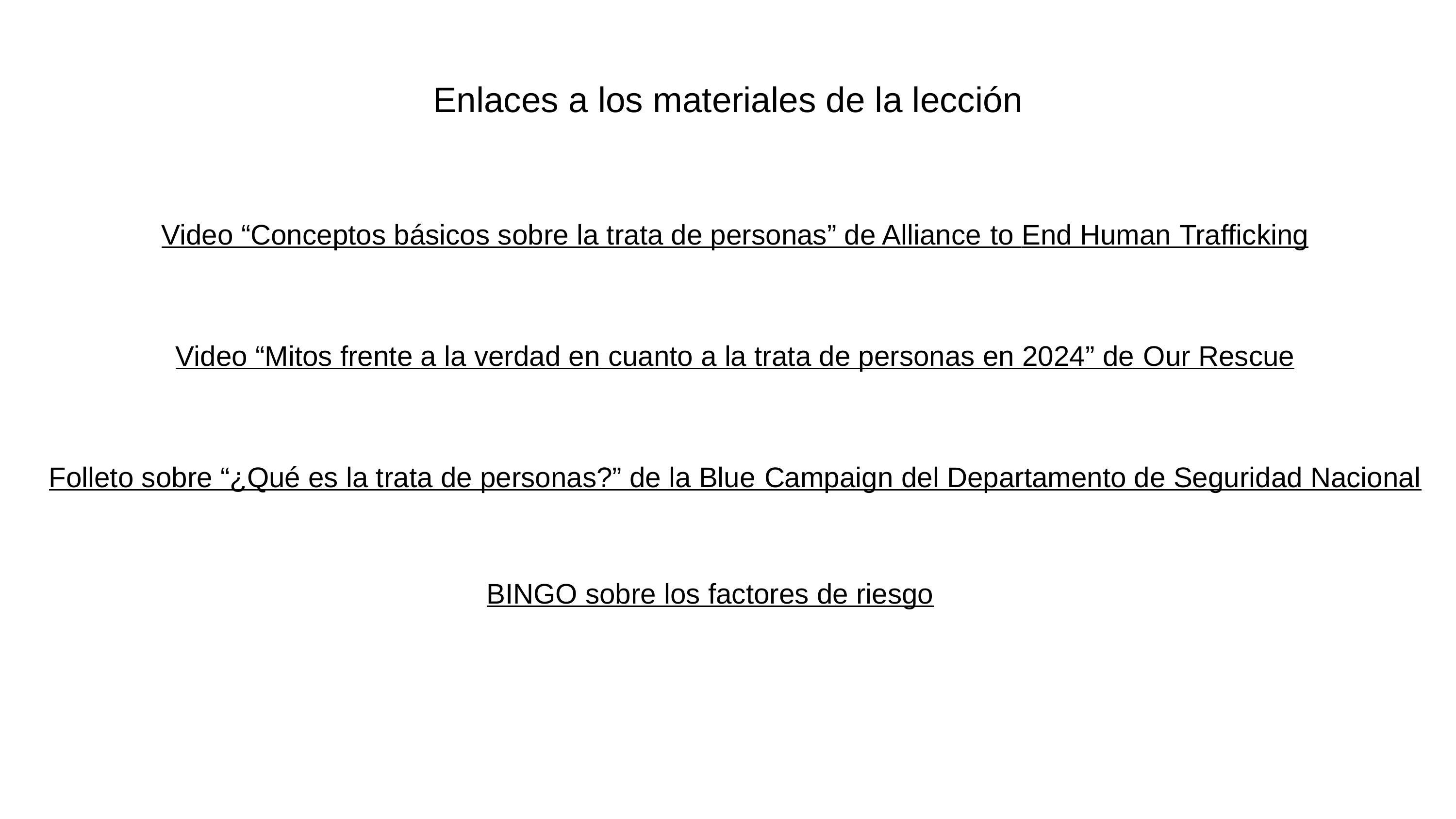

Enlaces a los materiales de la lección
Video “Conceptos básicos sobre la trata de personas” de Alliance to End Human Trafficking
Video “Mitos frente a la verdad en cuanto a la trata de personas en 2024” de Our Rescue
Folleto sobre “¿Qué es la trata de personas?” de la Blue Campaign del Departamento de Seguridad Nacional
BINGO sobre los factores de riesgo